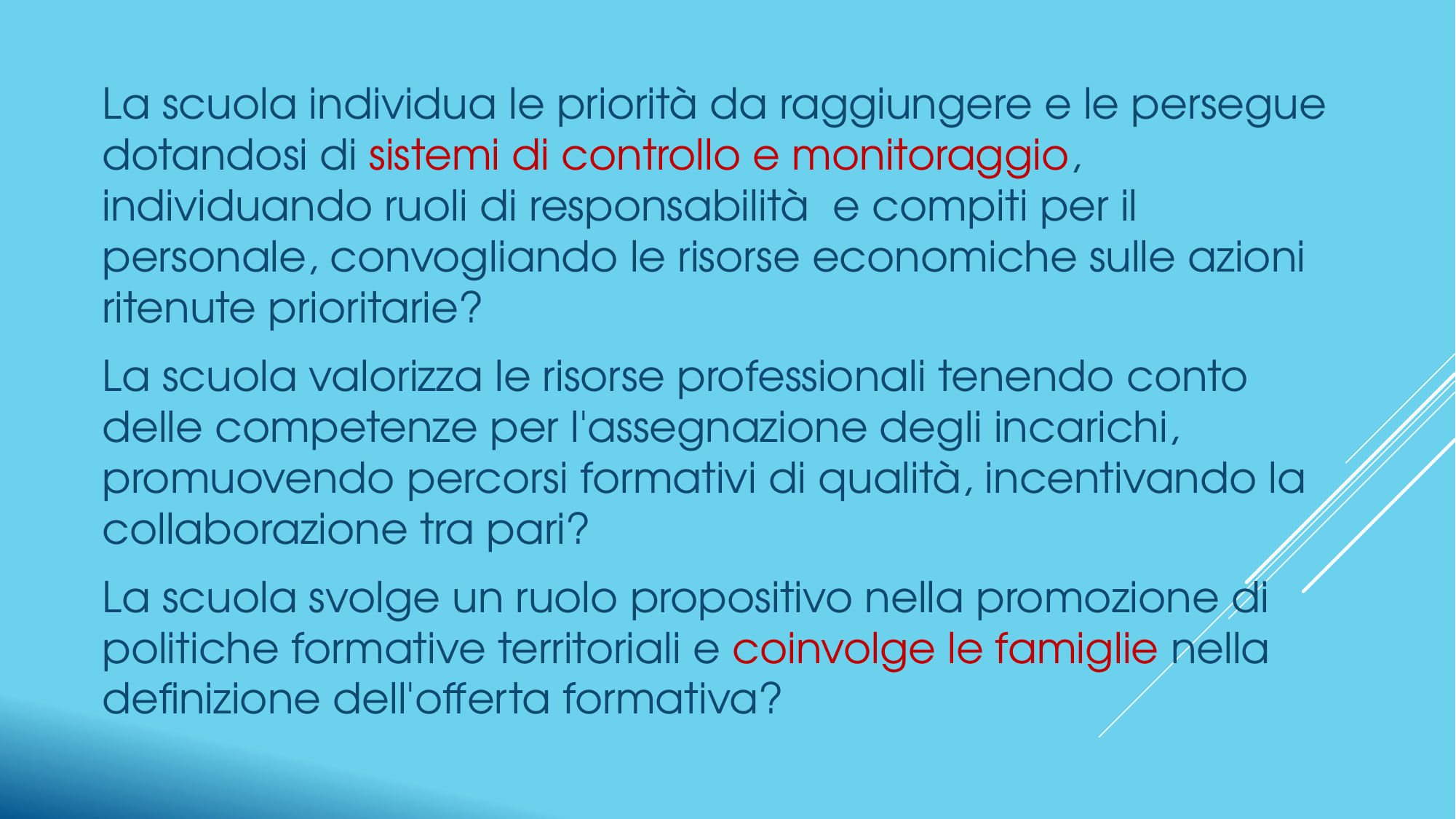

La scuola individua le priorità da raggiungere e le persegue dotandosi di sistemi di controllo e monitoraggio, individuando ruoli di responsabilità  e compiti per il personale, convogliando le risorse economiche sulle azioni ritenute prioritarie?
La scuola valorizza le risorse professionali tenendo conto delle competenze per l'assegnazione degli incarichi, promuovendo percorsi formativi di qualità, incentivando la collaborazione tra pari?
La scuola svolge un ruolo propositivo nella promozione di politiche formative territoriali e coinvolge le famiglie nella definizione dell'offerta formativa?